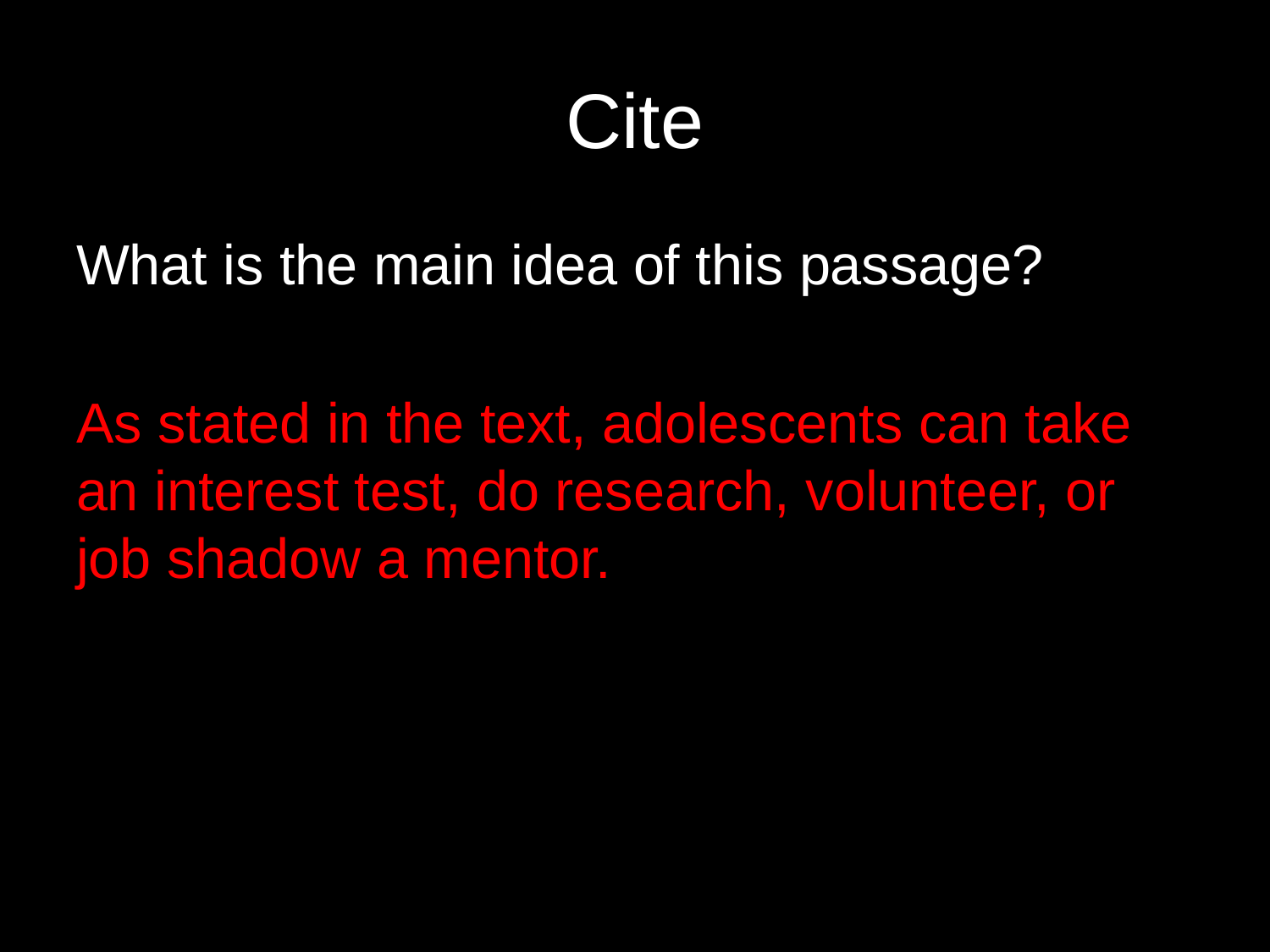

# Cite
What is the main idea of this passage?

As stated in the text, adolescents can take an interest test, do research, volunteer, or job shadow a mentor.